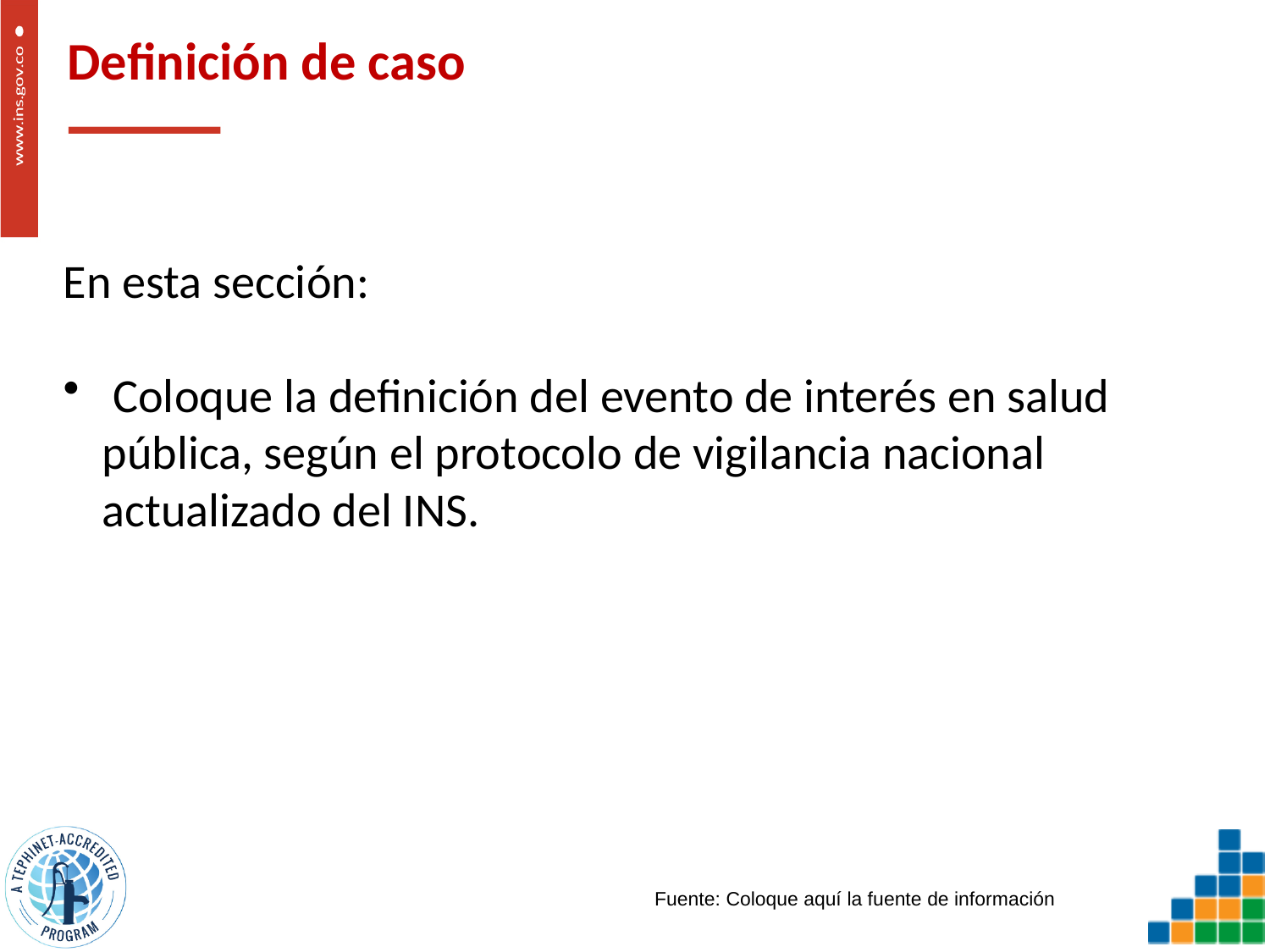

# Definición de caso
En esta sección:

 Coloque la definición del evento de interés en salud pública, según el protocolo de vigilancia nacional actualizado del INS.
Fuente: Coloque aquí la fuente de información